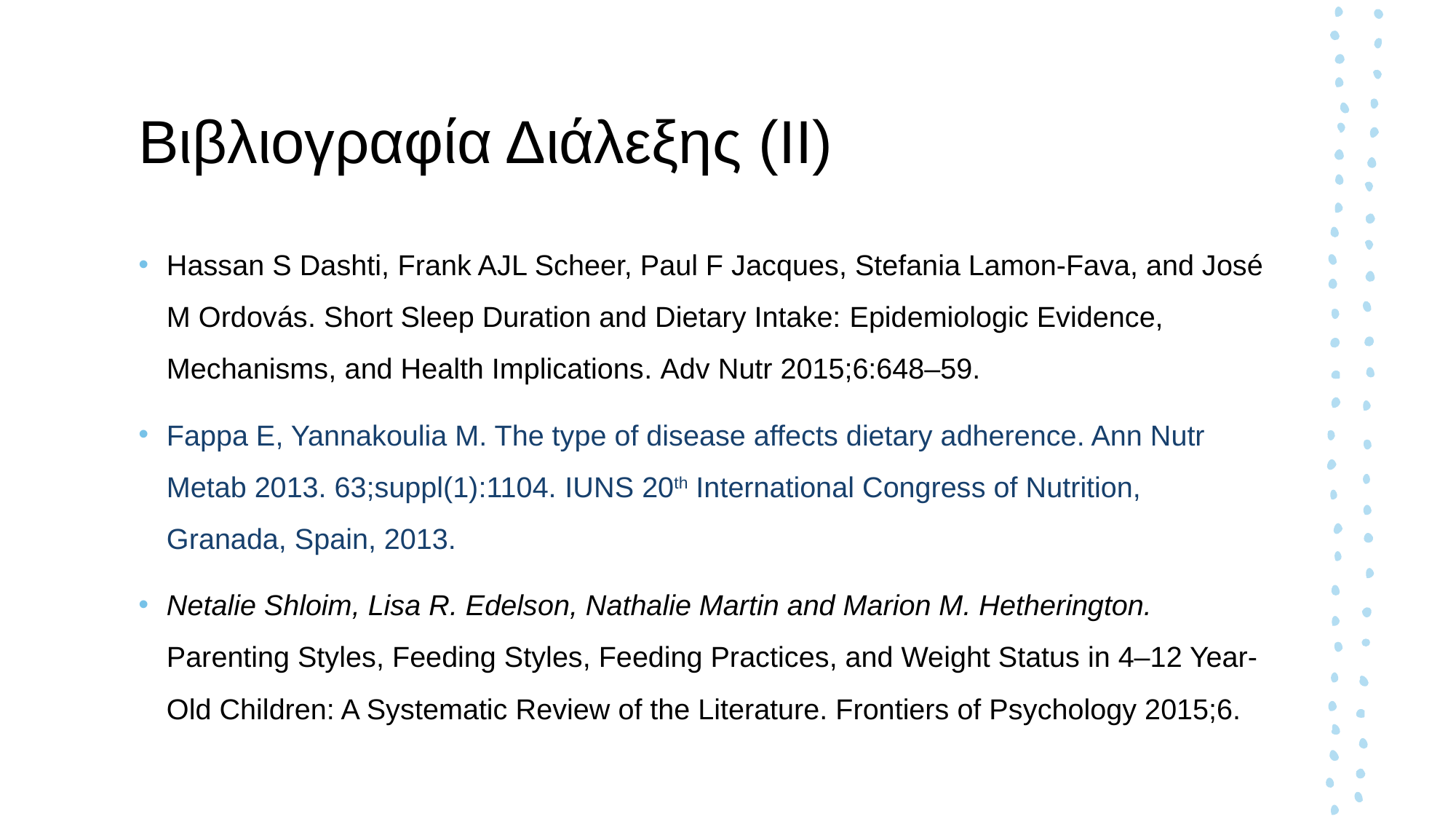

# Βιβλιογραφία Διάλεξης (ΙΙ)
Hassan S Dashti, Frank AJL Scheer, Paul F Jacques, Stefania Lamon-Fava, and José M Ordovás. Short Sleep Duration and Dietary Intake: Epidemiologic Evidence, Mechanisms, and Health Implications. Adv Nutr 2015;6:648–59.
Fappa E, Yannakoulia M. The type of disease affects dietary adherence. Ann Nutr Metab 2013. 63;suppl(1):1104. IUNS 20th International Congress of Nutrition, Granada, Spain, 2013.
Netalie Shloim, Lisa R. Edelson, Nathalie Martin and Marion M. Hetherington. Parenting Styles, Feeding Styles, Feeding Practices, and Weight Status in 4–12 Year-Old Children: A Systematic Review of the Literature. Frontiers of Psychology 2015;6.